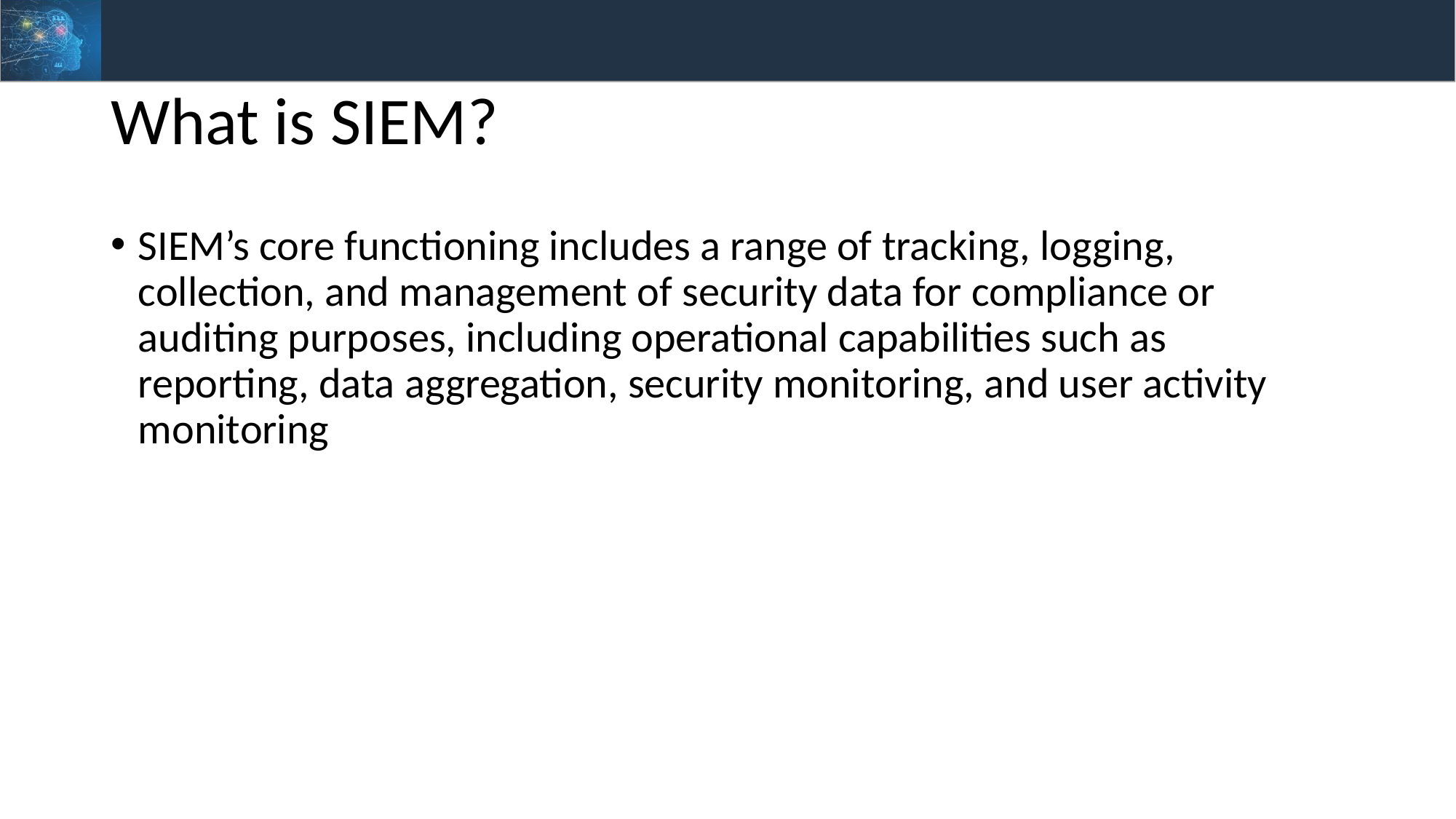

# What is SIEM?
SIEM’s core functioning includes a range of tracking, logging, collection, and management of security data for compliance or auditing purposes, including operational capabilities such as reporting, data aggregation, security monitoring, and user activity monitoring